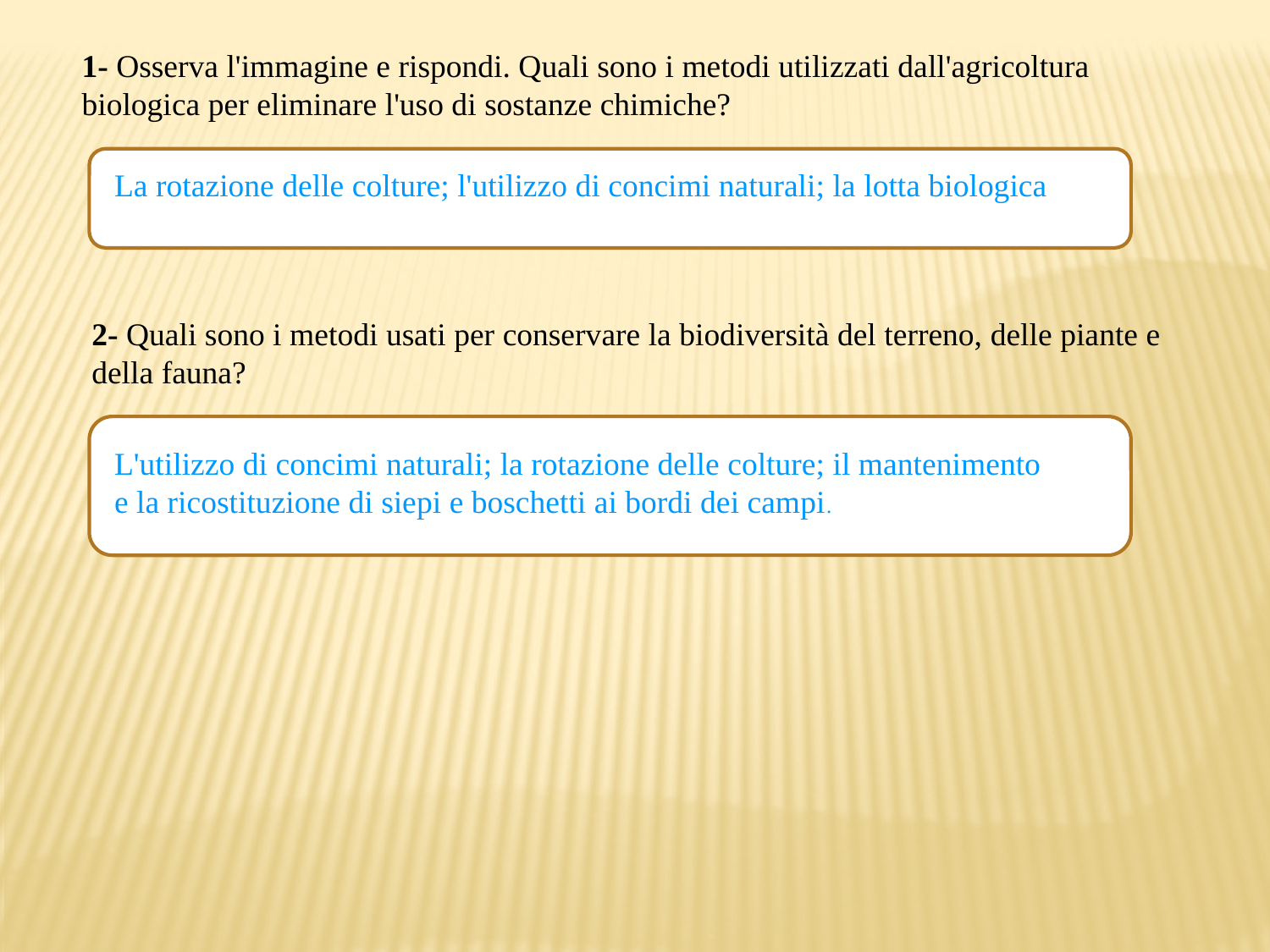

1- Osserva l'immagine e rispondi. Quali sono i metodi utilizzati dall'agricoltura biologica per eliminare l'uso di sostanze chimiche?

La rotazione delle colture; l'utilizzo di concimi naturali; la lotta biologica
2- Quali sono i metodi usati per conservare la biodiversità del terreno, delle piante e della fauna?

L'utilizzo di concimi naturali; la rotazione delle colture; il mantenimento
e la ricostituzione di siepi e boschetti ai bordi dei campi.